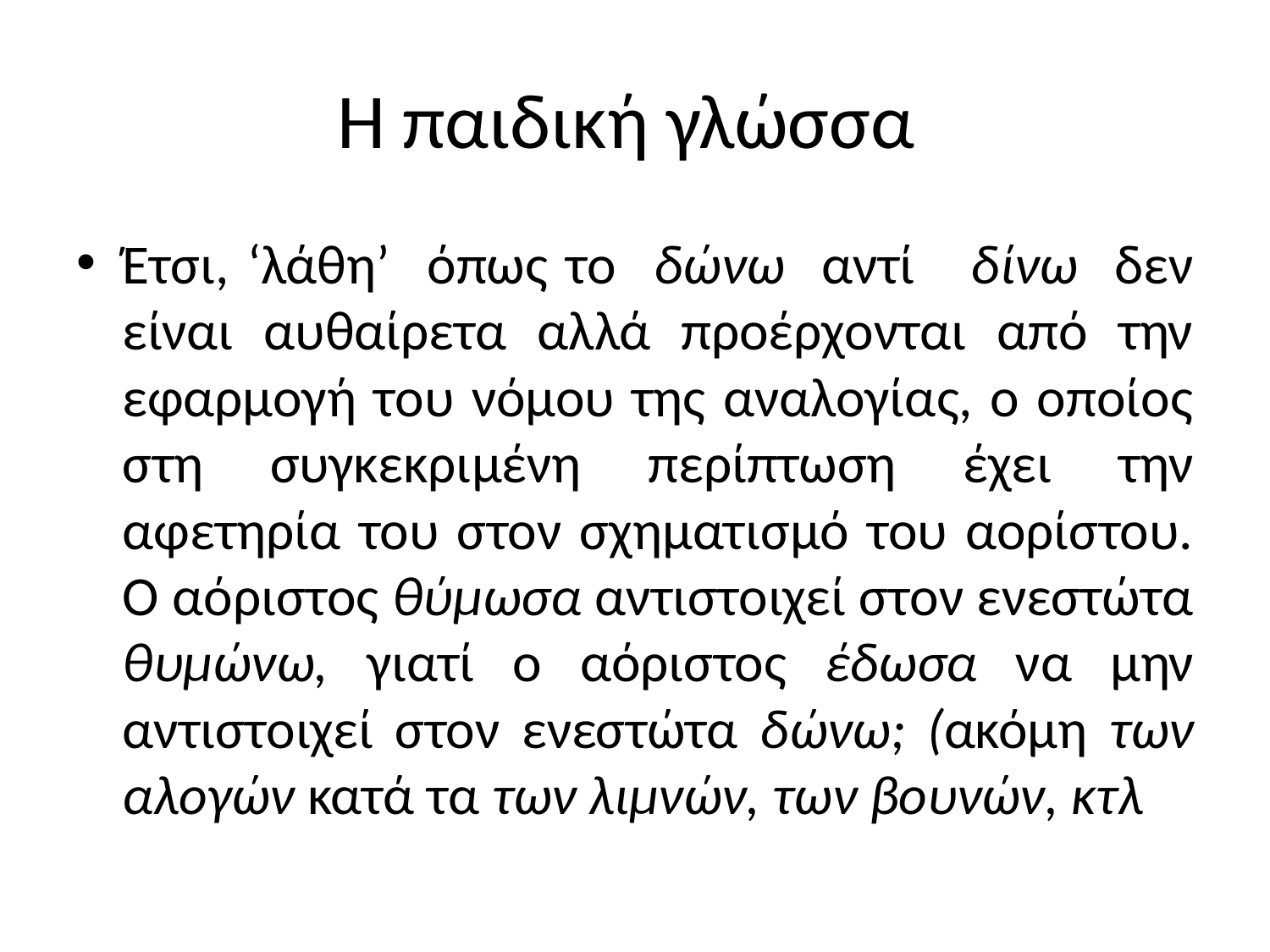

# Η παιδική γλώσσα
Έτσι, ‘λάθη’  όπως το  δώνω  αντί   δίνω  δεν είναι αυθαίρετα αλλά προέρχονται από την εφαρμογή του νόμου της αναλογίας, ο οποίος στη συγκεκριμένη περίπτωση έχει την αφετηρία του στον σχηματισμό του αορίστου. Ο αόριστος θύμωσα αντιστοιχεί στον ενεστώτα θυμώνω, γιατί ο αόριστος έδωσα να μην αντιστοιχεί στον ενεστώτα δώνω; (ακόμη των αλογών κατά τα των λιμνών, των βουνών, κτλ